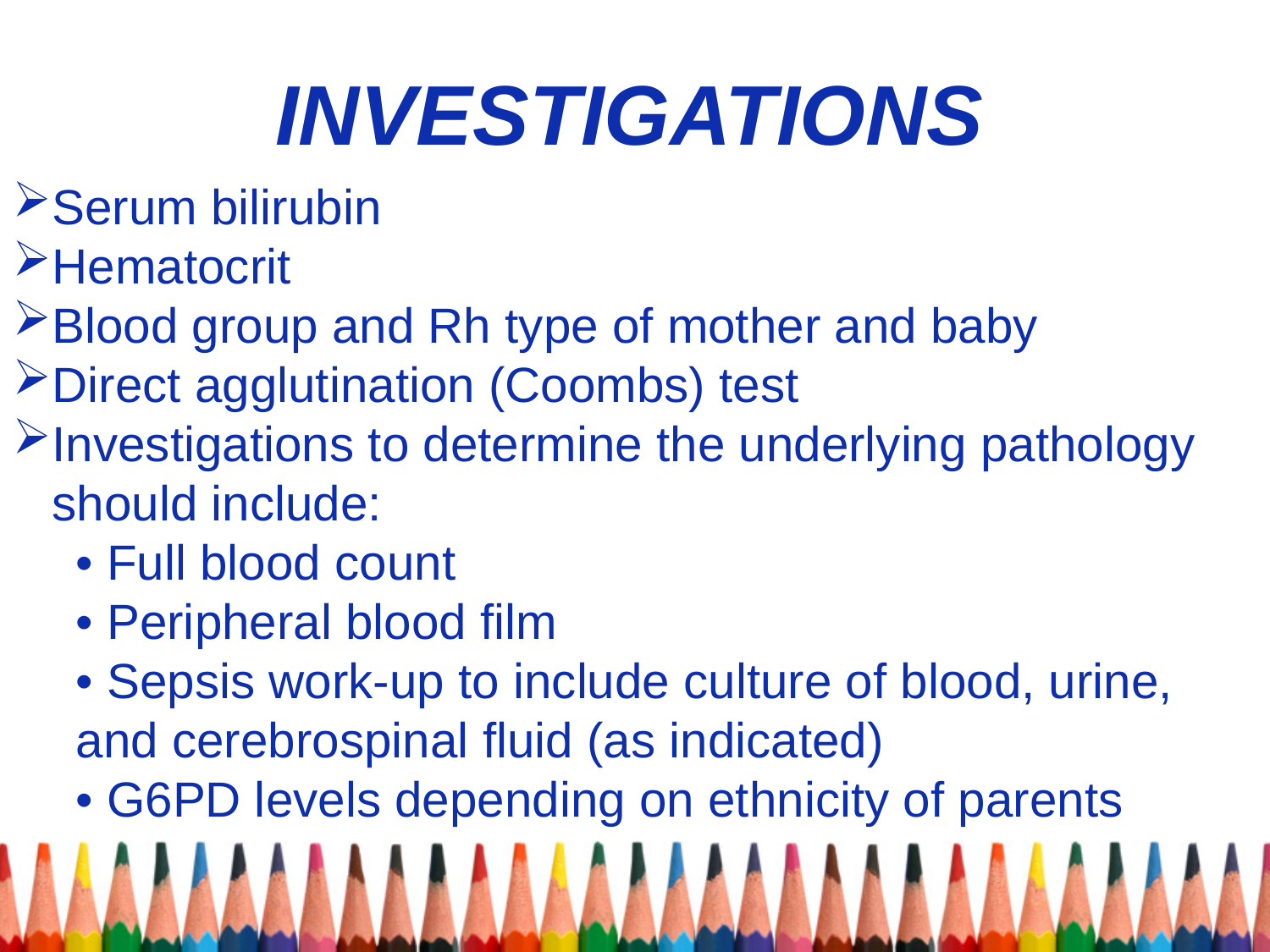

# INVESTIGATIONS
Serum bilirubin
Hematocrit
Blood group and Rh type of mother and baby
Direct agglutination (Coombs) test
Investigations to determine the underlying pathology should include:
• Full blood count
• Peripheral blood film
• Sepsis work-up to include culture of blood, urine, and cerebrospinal fluid (as indicated)
• G6PD levels depending on ethnicity of parents